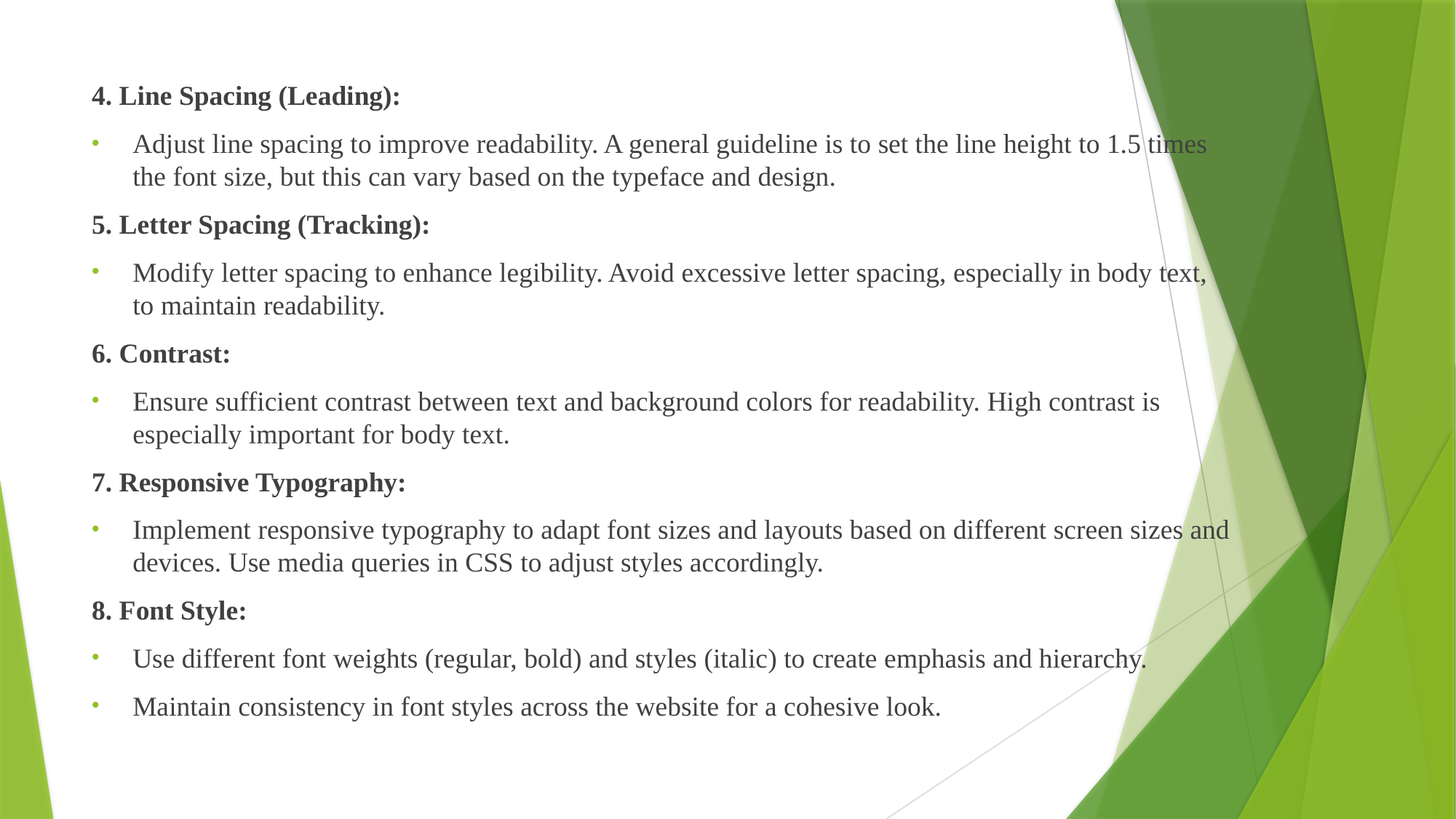

4. Line Spacing (Leading):
Adjust line spacing to improve readability. A general guideline is to set the line height to 1.5 times the font size, but this can vary based on the typeface and design.
5. Letter Spacing (Tracking):
Modify letter spacing to enhance legibility. Avoid excessive letter spacing, especially in body text, to maintain readability.
6. Contrast:
Ensure sufficient contrast between text and background colors for readability. High contrast is especially important for body text.
7. Responsive Typography:
Implement responsive typography to adapt font sizes and layouts based on different screen sizes and devices. Use media queries in CSS to adjust styles accordingly.
8. Font Style:
Use different font weights (regular, bold) and styles (italic) to create emphasis and hierarchy.
Maintain consistency in font styles across the website for a cohesive look.